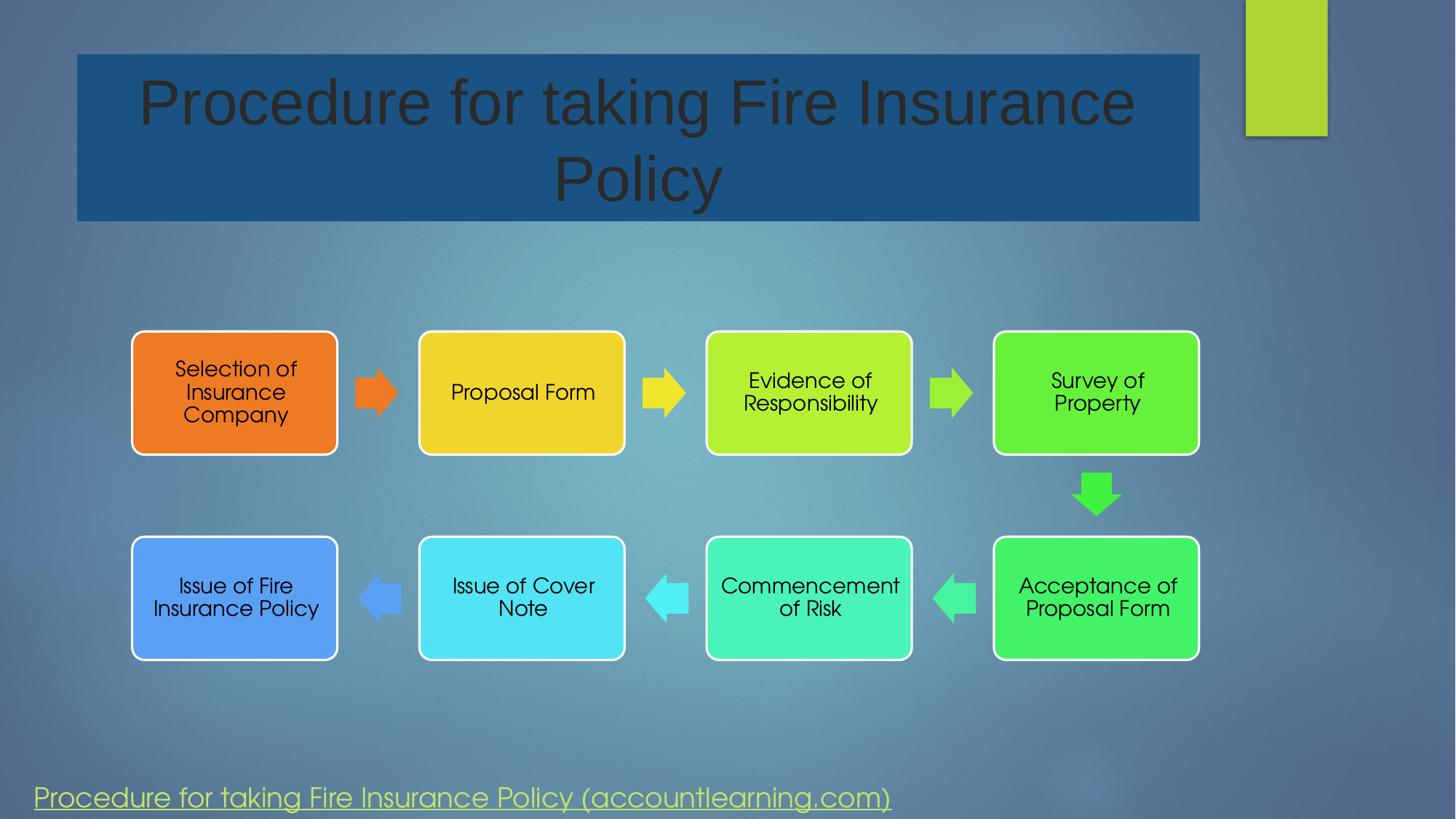

# Procedure for taking Fire Insurance Policy
Selection of Insurance Company

Proposal Form

Evidence of Responsibility

Survey of Property

Acceptance of Proposal Form

Commencement of Risk

Issue of Cover Note

Issue of Fire Insurance Policy
Procedure for taking Fire Insurance Policy (accountlearning.com)